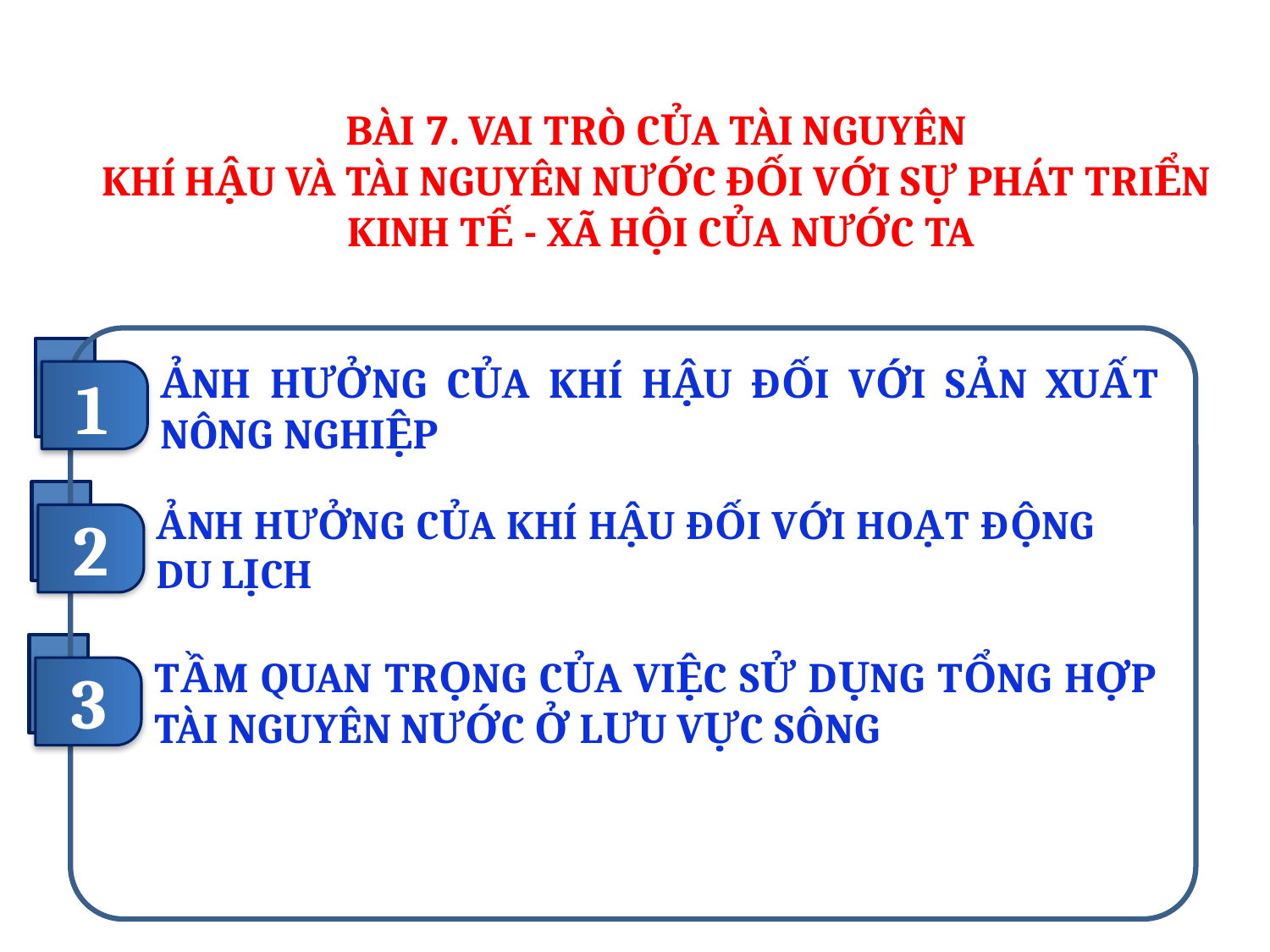

BÀI 7. VAI TRÒ CỦA TÀI NGUYÊN
KHÍ HẬU VÀ TÀI NGUYÊN NƯỚC ĐỐI VỚI SỰ PHÁT TRIỂN
KINH TẾ - XÃ HỘI CỦA NƯỚC TA

1
ẢNH HƯỞNG CỦA KHÍ HẬU ĐỐI VỚI SẢN XUẤT NÔNG NGHIỆP

2
ẢNH HƯỞNG CỦA KHÍ HẬU ĐỐI VỚI HOẠT ĐỘNG       DU LỊCH

3
TẦM QUAN TRỌNG CỦA VIỆC SỬ DỤNG TỔNG HỢP TÀI NGUYÊN NƯỚC Ở LƯU VỰC SÔNG